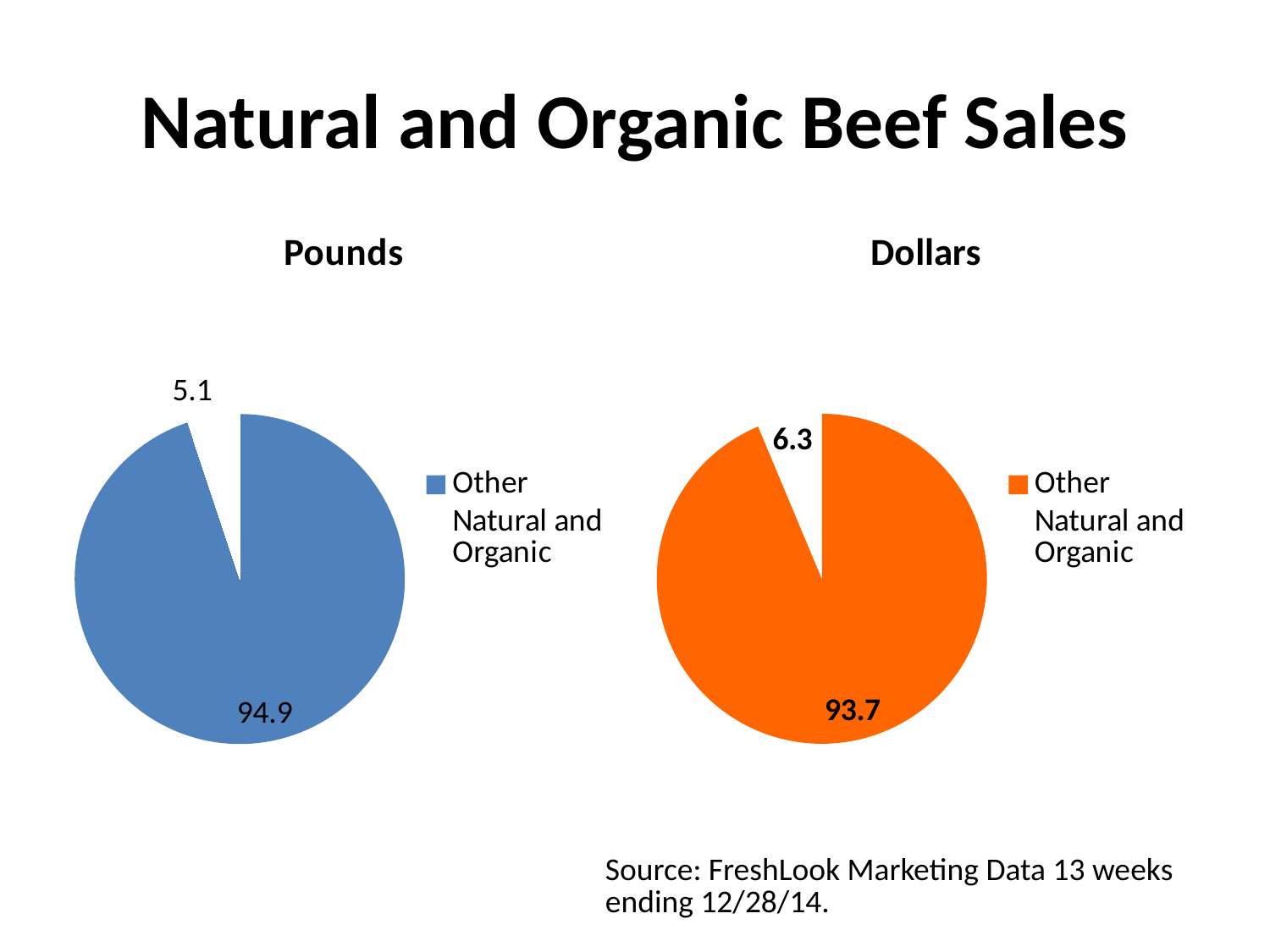

# Natural and Organic Beef Sales

### Chart: Pounds

| Category | Sales |
|---|---|
| Other | 94.9 |
| Natural and Organic | 5.1 |

### Chart: Dollars

| Category | Dollars |
|---|---|
| Other | 93.7 |
| Natural and Organic | 6.3 |
| Source: FreshLook Marketing Data 13 weeks ending 12/28/14. |
| --- |